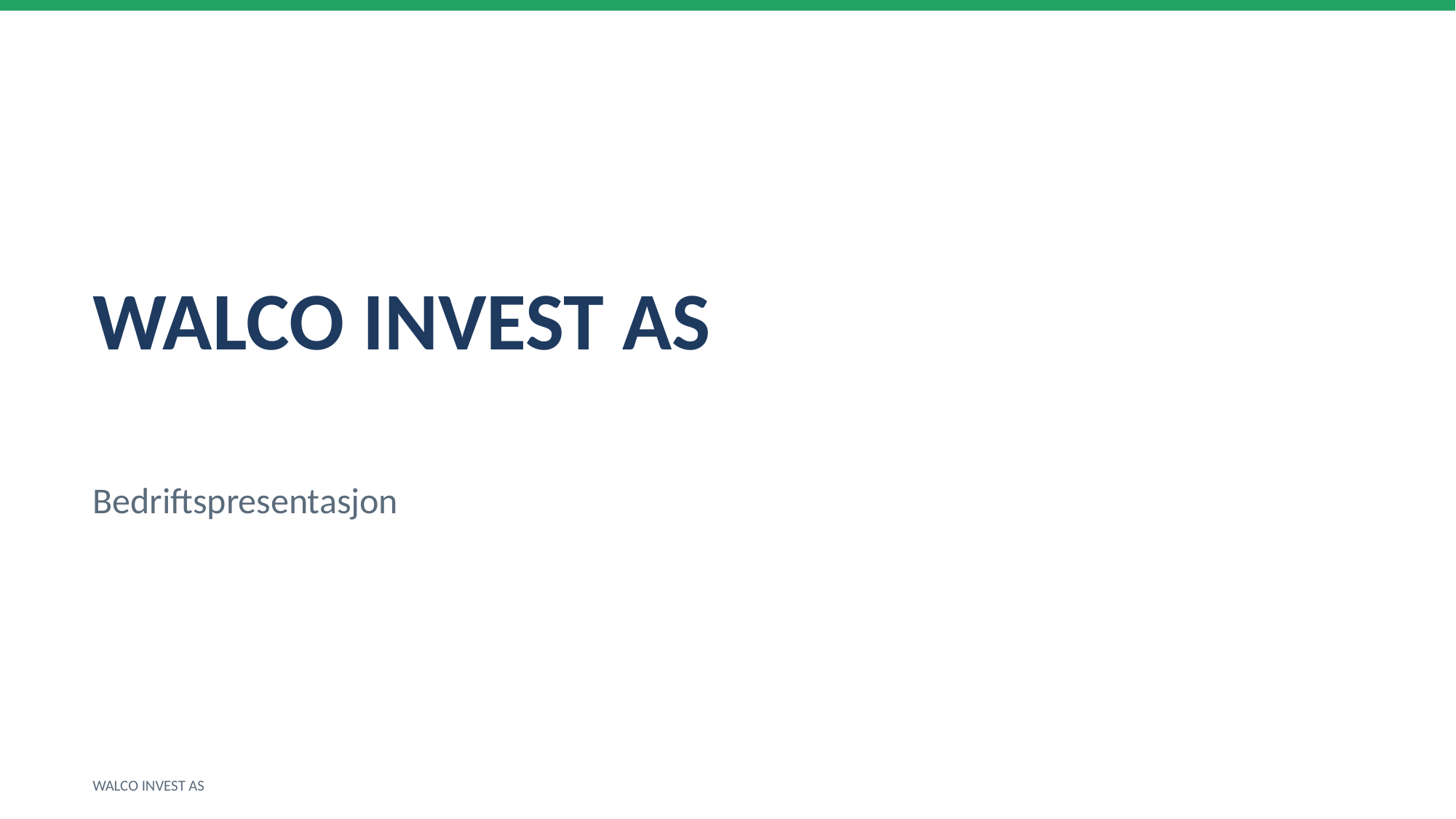

WALCO INVEST AS
Bedriftspresentasjon
WALCO INVEST AS